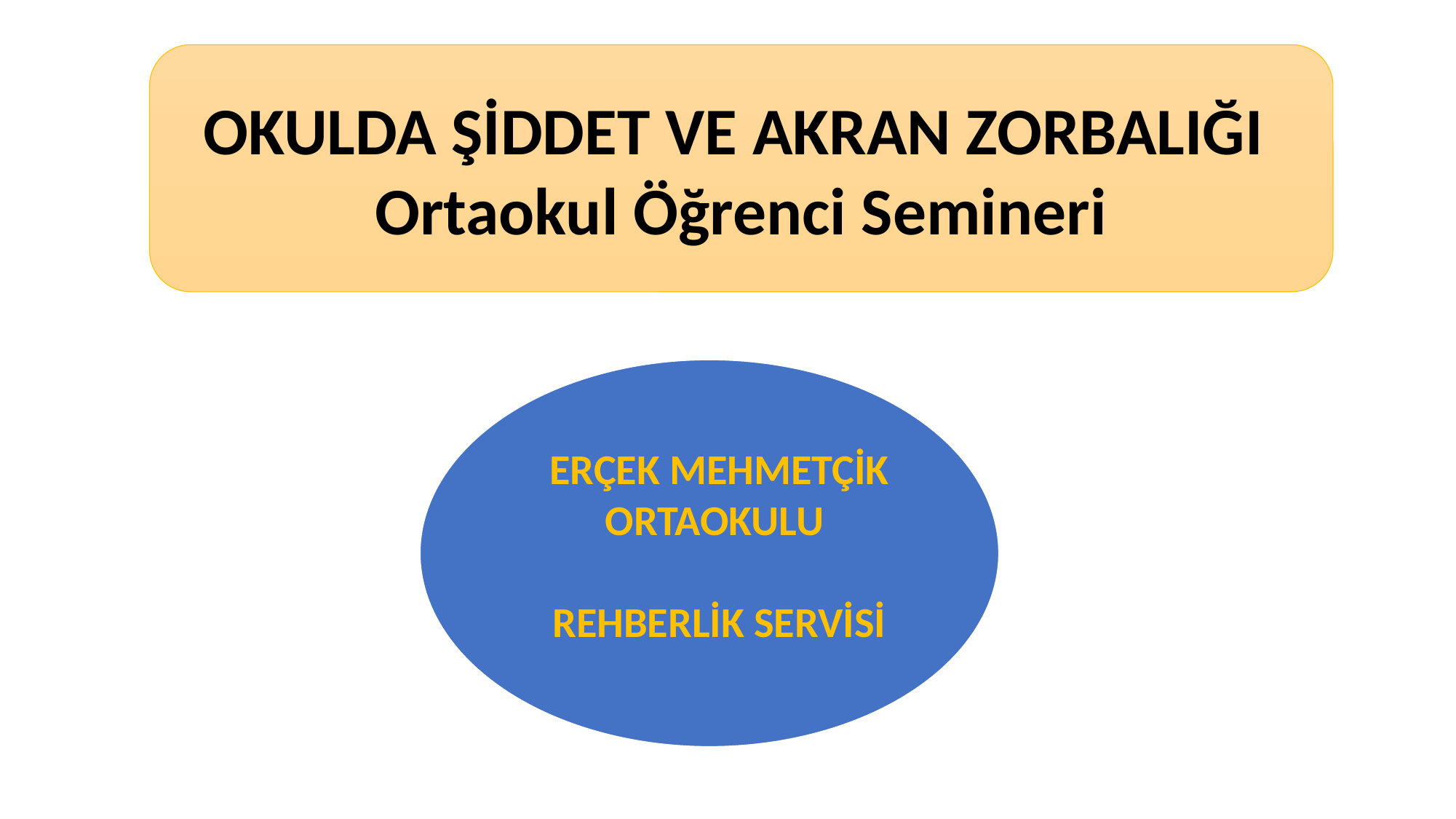

OKULDA ŞİDDET VE AKRAN ZORBALIĞI
Ortaokul Öğrenci Semineri

ERÇEK MEHMETÇİK ortaokulu

REHBERLİK SERVİSİ